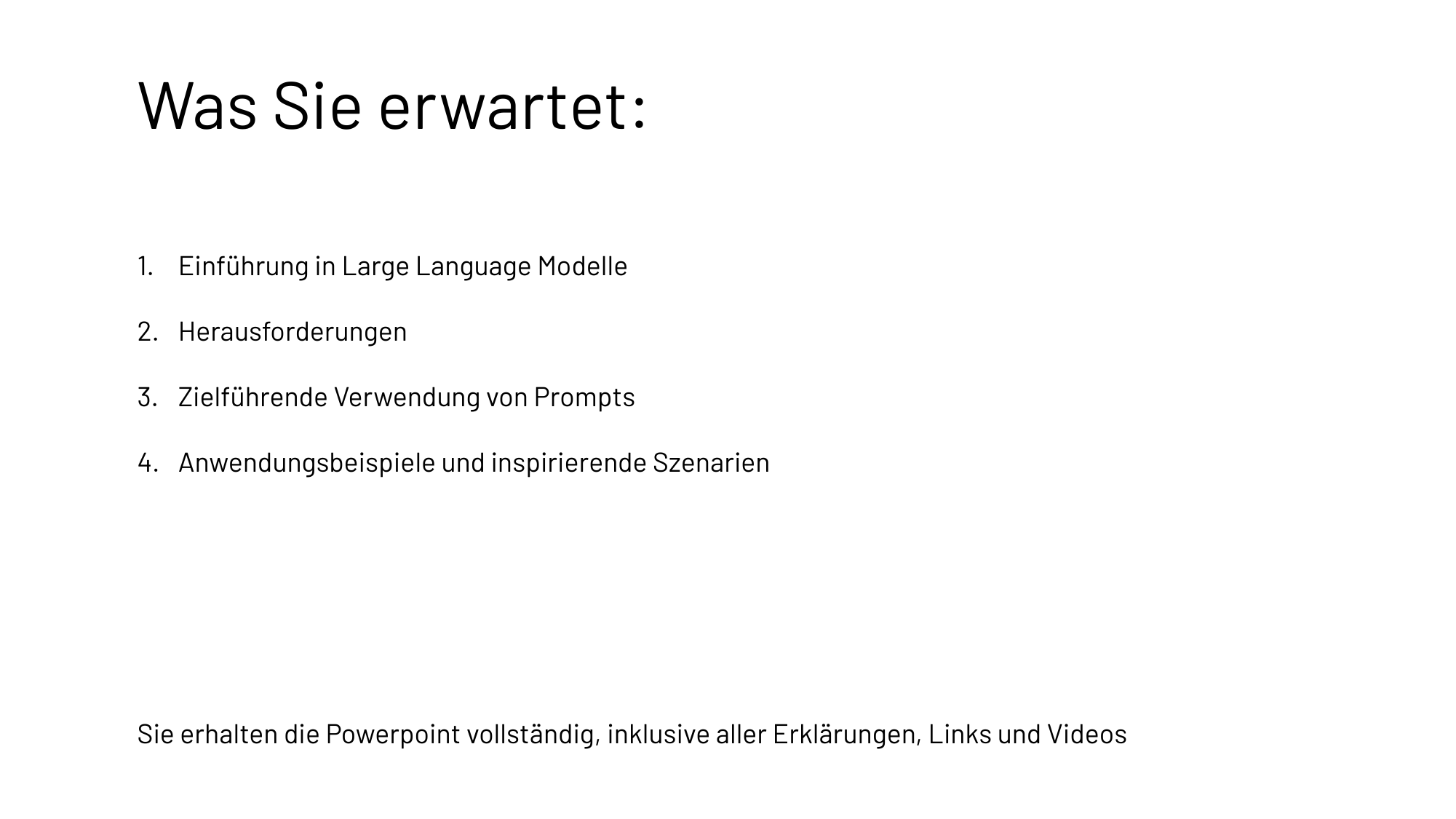

# Was Sie erwartet:
Einführung in Large Language Modelle

Herausforderungen

Zielführende Verwendung von Prompts

Anwendungsbeispiele und inspirierende Szenarien
Sie erhalten die Powerpoint vollständig, inklusive aller Erklärungen, Links und Videos